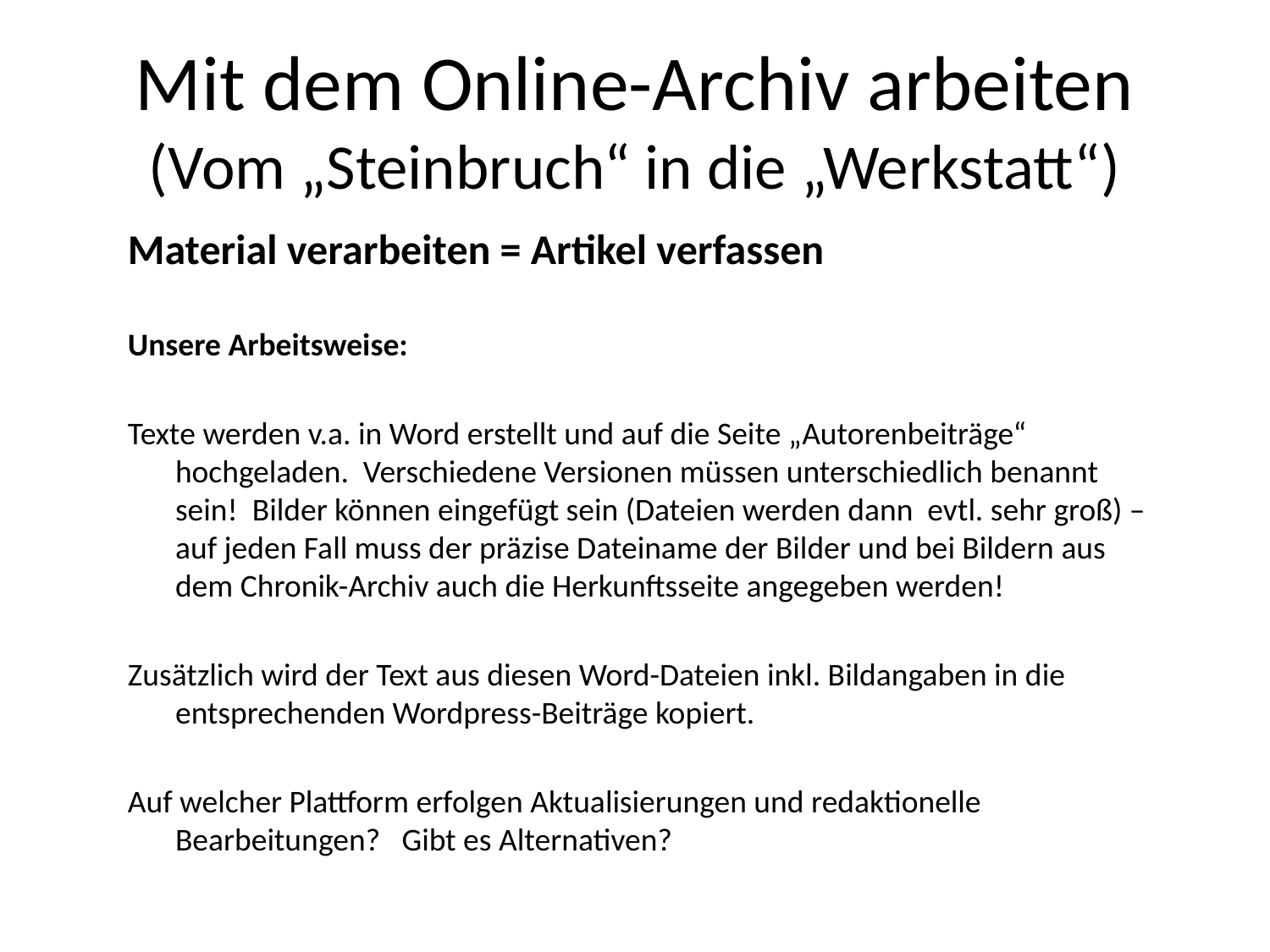

# Mit dem Online-Archiv arbeiten (Vom „Steinbruch“ in die „Werkstatt“)
Material verarbeiten = Artikel verfassen

Unsere Arbeitsweise:

Texte werden v.a. in Word erstellt und auf die Seite „Autorenbeiträge“ hochgeladen.  Verschiedene Versionen müssen unterschiedlich benannt sein!  Bilder können eingefügt sein (Dateien werden dann  evtl. sehr groß) – auf jeden Fall muss der präzise Dateiname der Bilder und bei Bildern aus dem Chronik-Archiv auch die Herkunftsseite angegeben werden!

Zusätzlich wird der Text aus diesen Word-Dateien inkl. Bildangaben in die entsprechenden Wordpress-Beiträge kopiert.

Auf welcher Plattform erfolgen Aktualisierungen und redaktionelle Bearbeitungen?   Gibt es Alternativen?